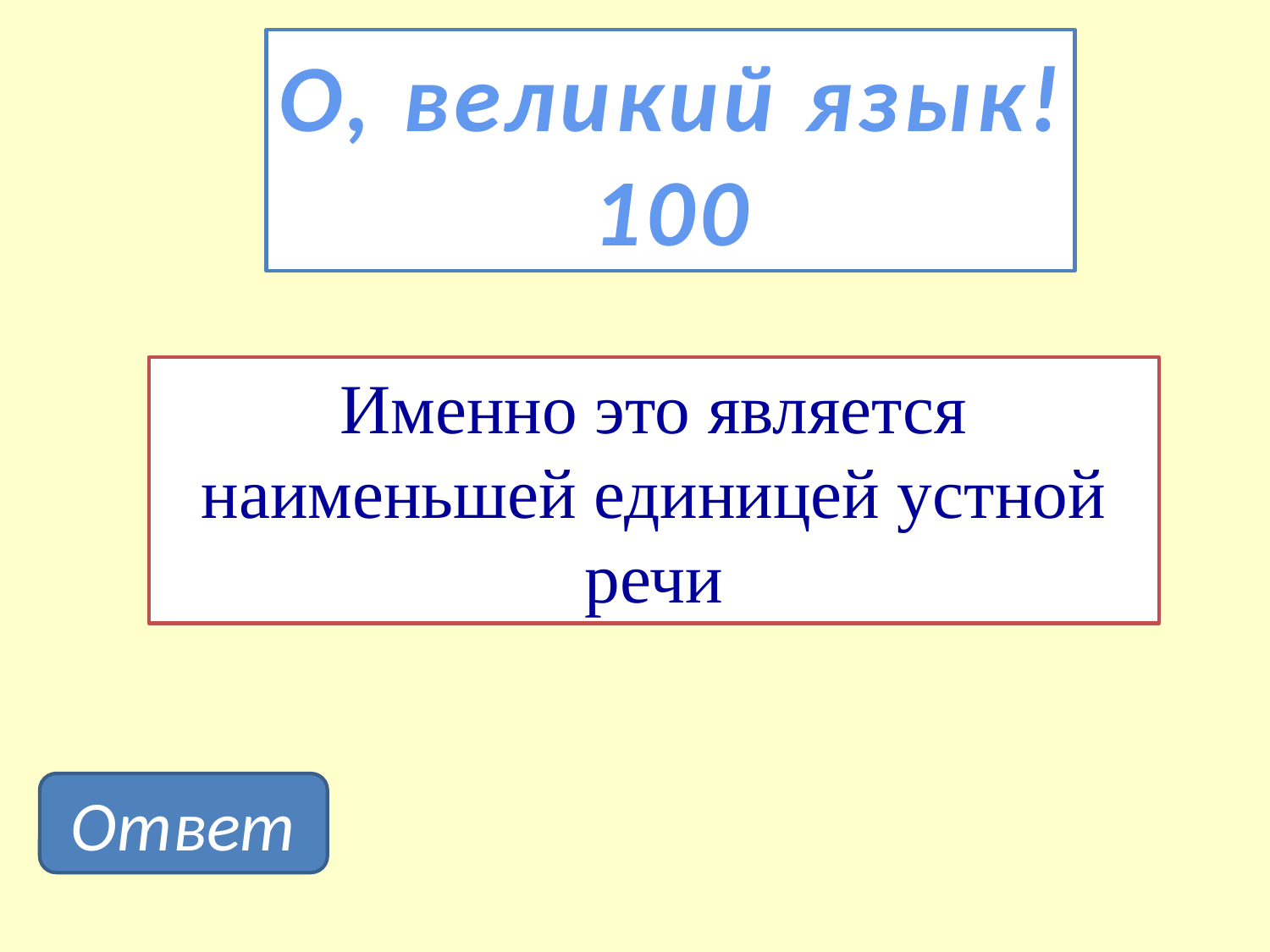

О, великий язык!
100
Именно это является наименьшей единицей устной речи
Ответ